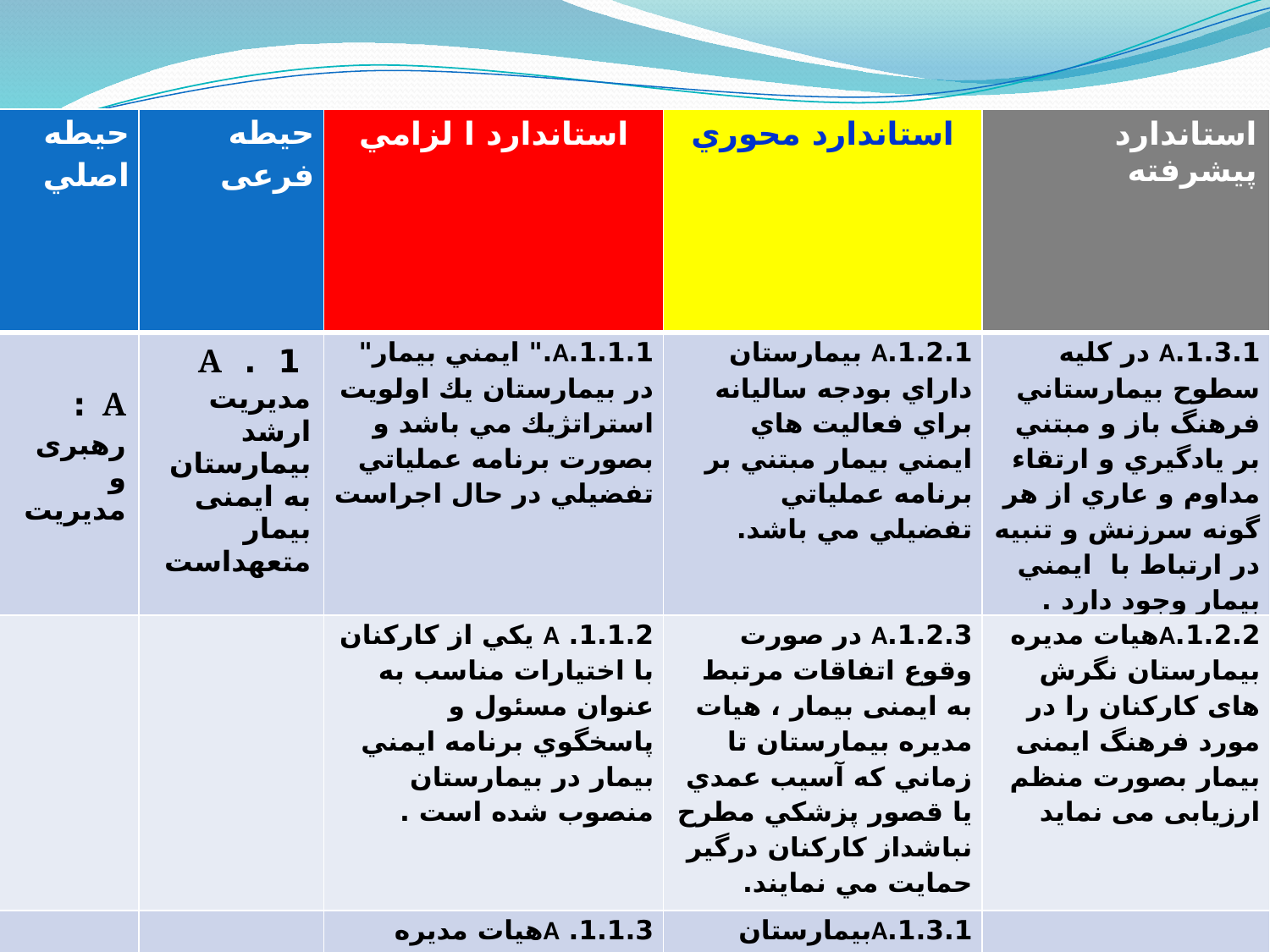

#
| حيطه اصلي | حیطه فرعی | استاندارد ا لزامي | استاندارد محوري | استاندارد پيشرفته |
| --- | --- | --- | --- | --- |
| A : رهبری و مدیریت | 1 . A مدیریت ارشد بیمارستان به ایمنی بیمار متعهداست | 1.1.1.A." ايمني بيمار" در بيمارستان يك اولويت استراتژيك مي باشد و بصورت برنامه عملياتي تفضيلي در حال اجراست | 1.2.1.A بيمارستان داراي بودجه ساليانه براي فعاليت هاي ايمني بيمار مبتني بر برنامه عملياتي تفضيلي مي باشد. | 1.3.1.A در كليه سطوح بيمارستاني فرهنگ باز و مبتني بر يادگيري و ارتقاء مداوم و عاري از هر گونه سرزنش و تنبيه در ارتباط با ايمني بيمار وجود دارد . |
|  |  | 1.1.2. A يكي از كاركنان با اختيارات مناسب به عنوان مسئول و پاسخگوي برنامه ايمني بيمار در بيمارستان منصوب شده است . | 1.2.3.A در صورت وقوع اتفاقات مرتبط به ایمنی بیمار ، هيات مديره بيمارستان تا زماني كه آسيب عمدي يا قصور پزشكي مطرح نباشداز كاركنان درگير حمايت مي نمايند. | 1.2.2.Aهيات مدیره بیمارستان نگرش های کارکنان را در مورد فرهنگ ایمنی بیمار بصورت منظم ارزیابی می نماید |
|  |  | 1.1.3. Aهيات مديره بيمارستان به منظور ارتقاء فرهنگ ايمني بيمار ، شناسايي خطرات موجود در سيستم و اعمال مداخله جهت ارتقاء فرصتها بازدید منظم مدیریتی دارند. | 1.3.1.Aبيمارستان درمواردي مثل تحقيق ، فرآیند احياء ، اخذ رضايت نامه از بيماران ، محرمانه بودن اطلاعات و ارتباط با صنايع ازضوابط اخلاقي تبعيت مي نمايد. |  |